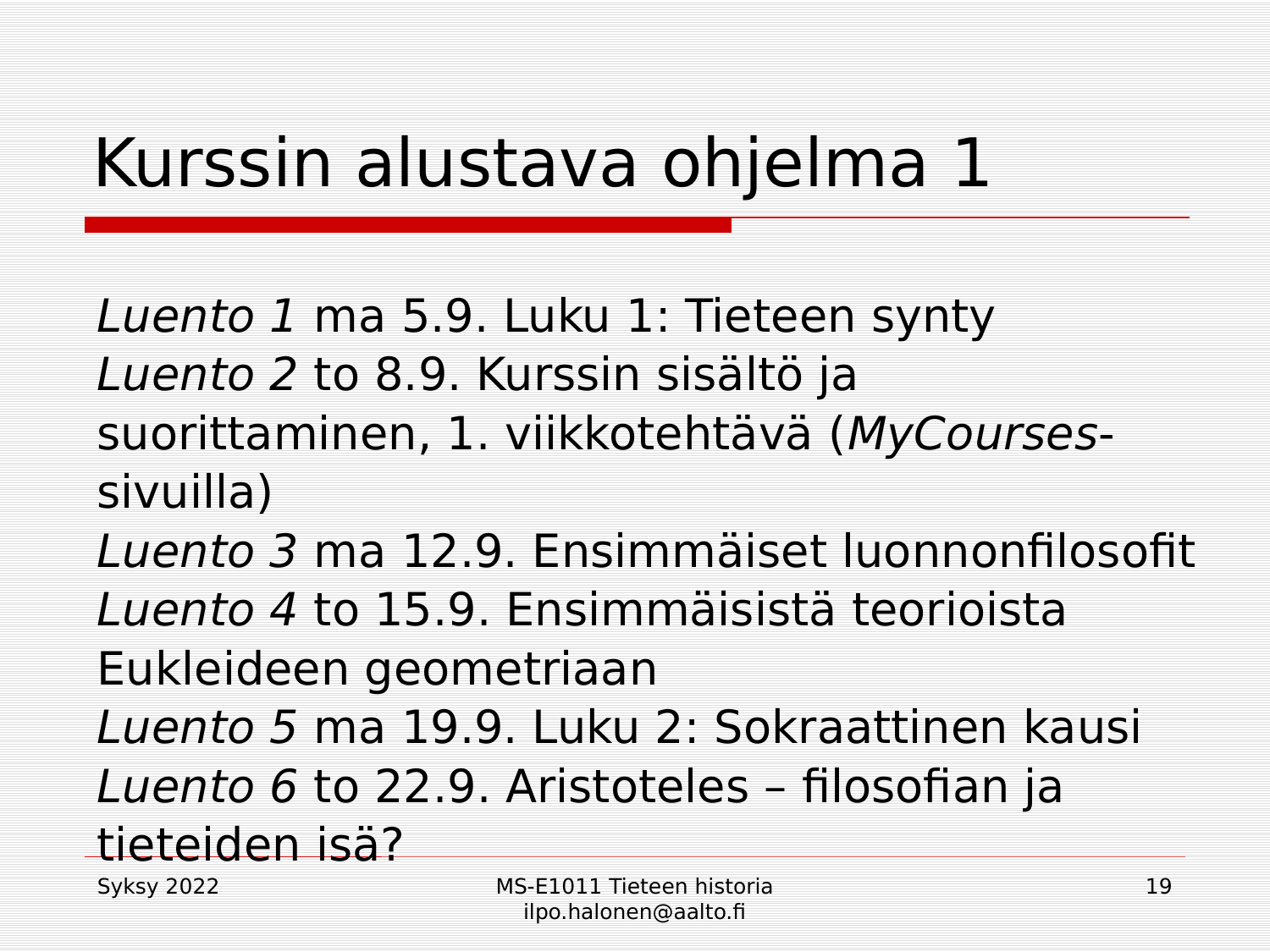

# Kurssin alustava ohjelma 1

Luento 1 ma 5.9. Luku 1: Tieteen synty
Luento 2 to 8.9. Kurssin sisältö ja suorittaminen, 1. viikkotehtävä (MyCourses-sivuilla)
Luento 3 ma 12.9. Ensimmäiset luonnonfilosofit
Luento 4 to 15.9. Ensimmäisistä teorioista Eukleideen geometriaan
Luento 5 ma 19.9. Luku 2: Sokraattinen kausi
Luento 6 to 22.9. Aristoteles – filosofian ja tieteiden isä?
Syksy 2022
MS-E1011 Tieteen historia ilpo.halonen@aalto.fi
19